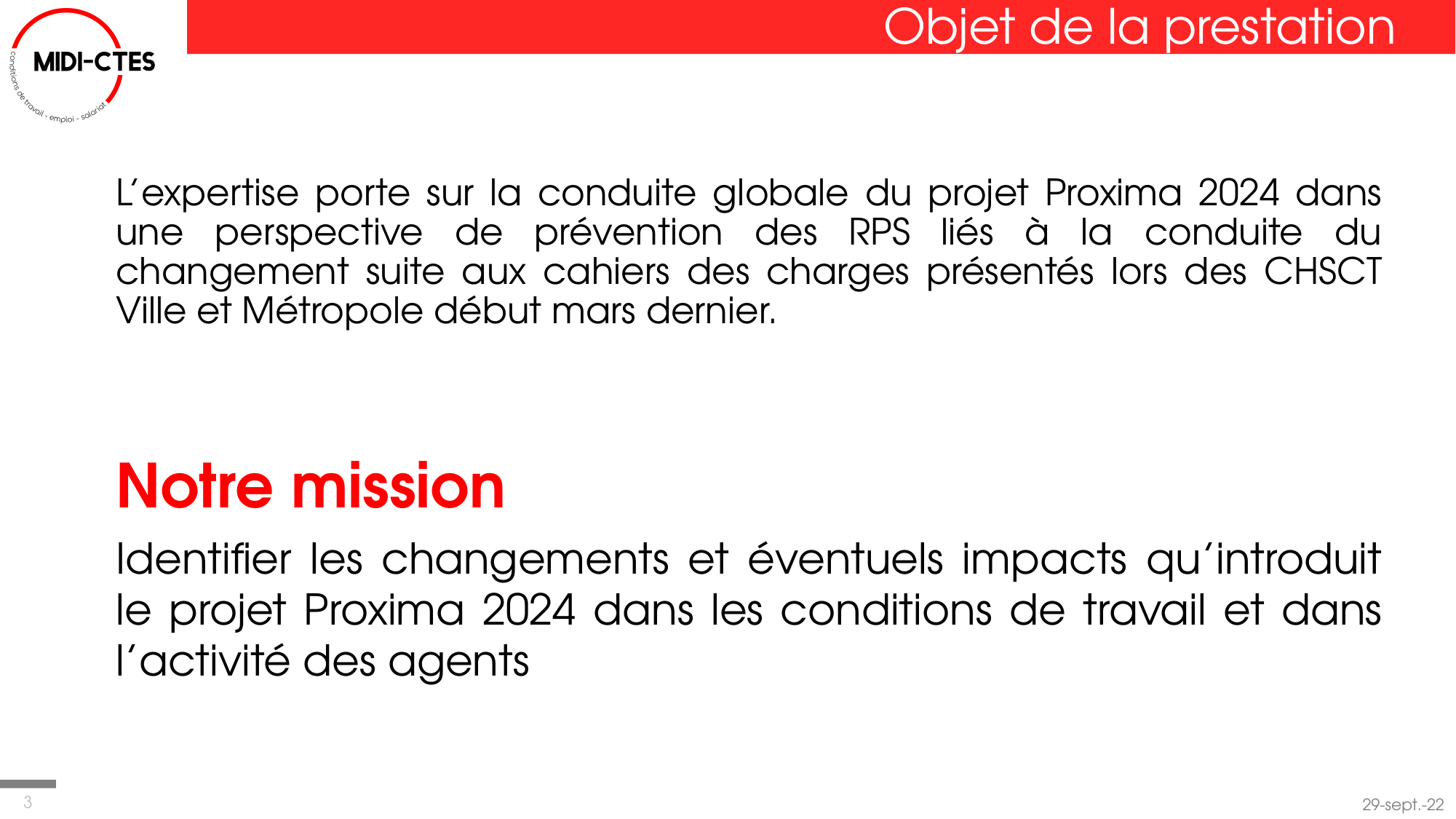

# Objet de la prestation
L’expertise porte sur la conduite globale du projet Proxima 2024 dans une perspective de prévention des RPS liés à la conduite du changement suite aux cahiers des charges présentés lors des CHSCT Ville et Métropole début mars dernier.
Notre mission
Identifier les changements et éventuels impacts qu’introduit le projet Proxima 2024 dans les conditions de travail et dans l’activité des agents
29-sept.-22
3